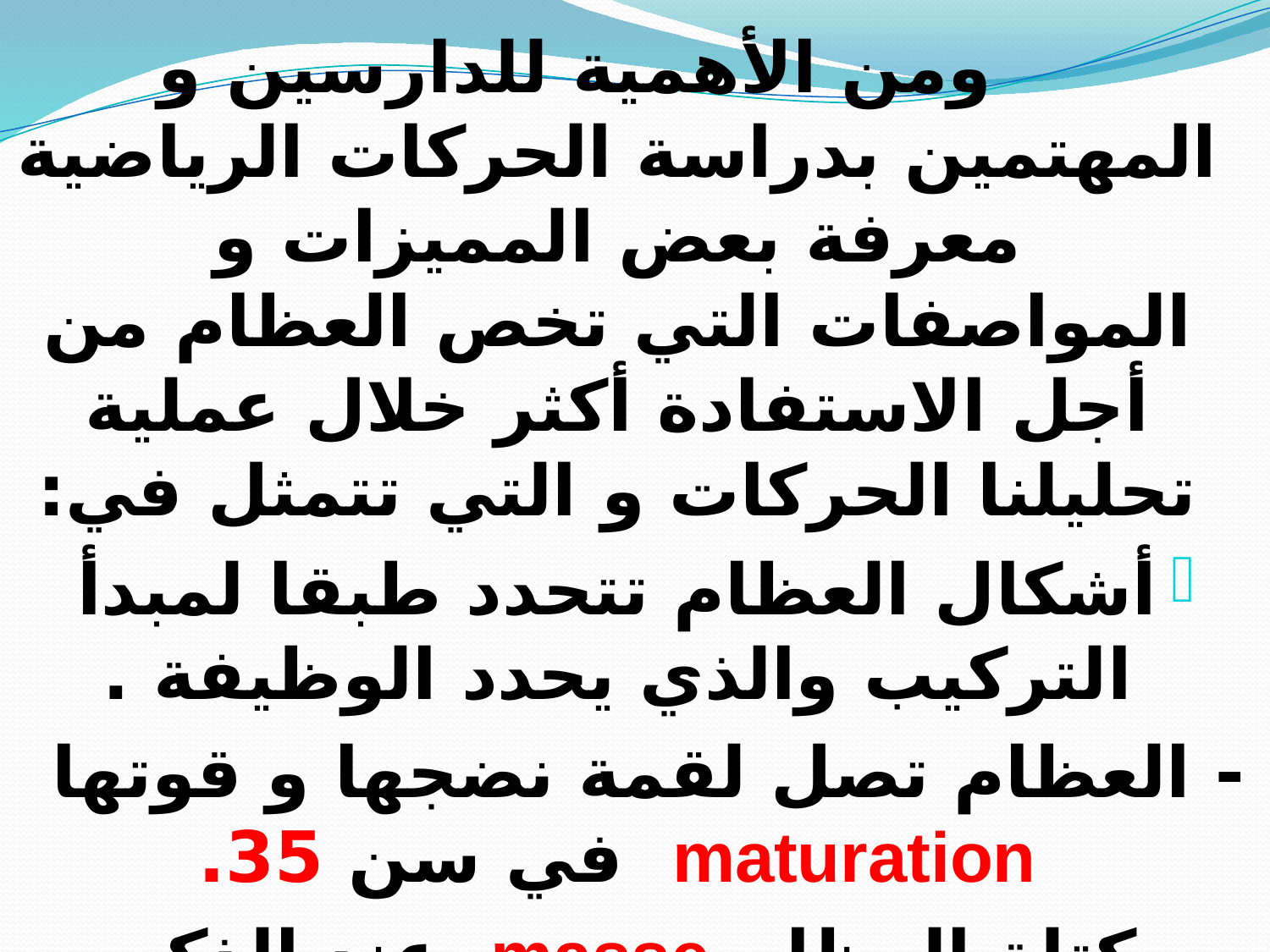

ومن الأهمية للدارسين و المهتمين بدراسة الحركات الرياضية معرفة بعض المميزات و المواصفات التي تخص العظام من أجل الاستفادة أكثر خلال عملية تحليلنا الحركات و التي تتمثل في:
أشكال العظام تتحدد طبقا لمبدأ التركيب والذي يحدد الوظيفة .
- العظام تصل لقمة نضجها و قوتها  maturation  في سن 35.
- كتلة العظام masse  عند الذكور أكبر بحدود 30 % مقارنة بالإناث.
أحد أهم خصائص العظام إعادة البناء
 la reconstruction  و التي تجري فيها باستمرار.